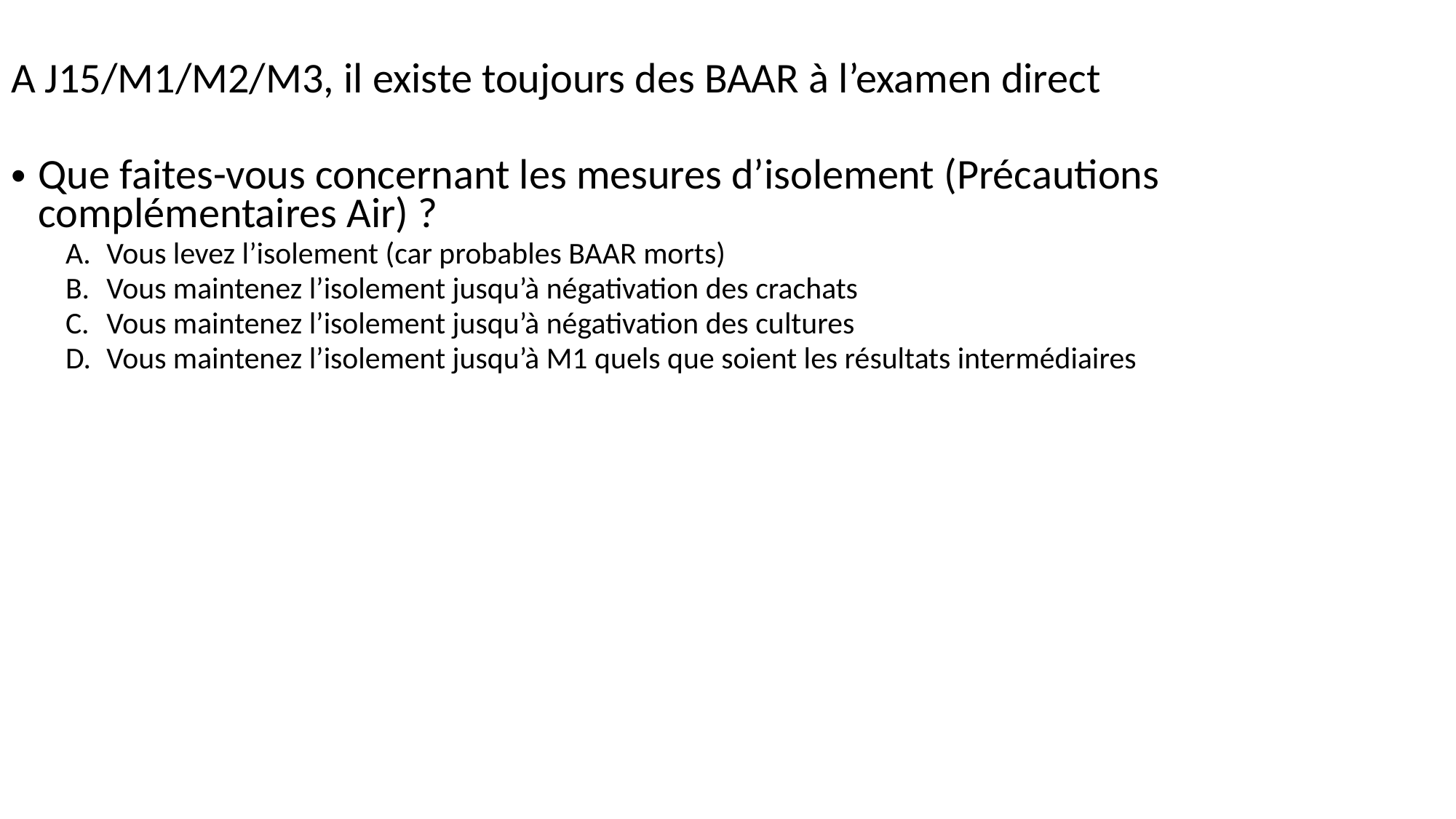

A J15/M1/M2/M3, il existe toujours des BAAR à l’examen direct
Que faites-vous concernant les mesures d’isolement (Précautions complémentaires Air) ?
Vous levez l’isolement (car probables BAAR morts)
Vous maintenez l’isolement jusqu’à négativation des crachats
Vous maintenez l’isolement jusqu’à négativation des cultures
Vous maintenez l’isolement jusqu’à M1 quels que soient les résultats intermédiaires